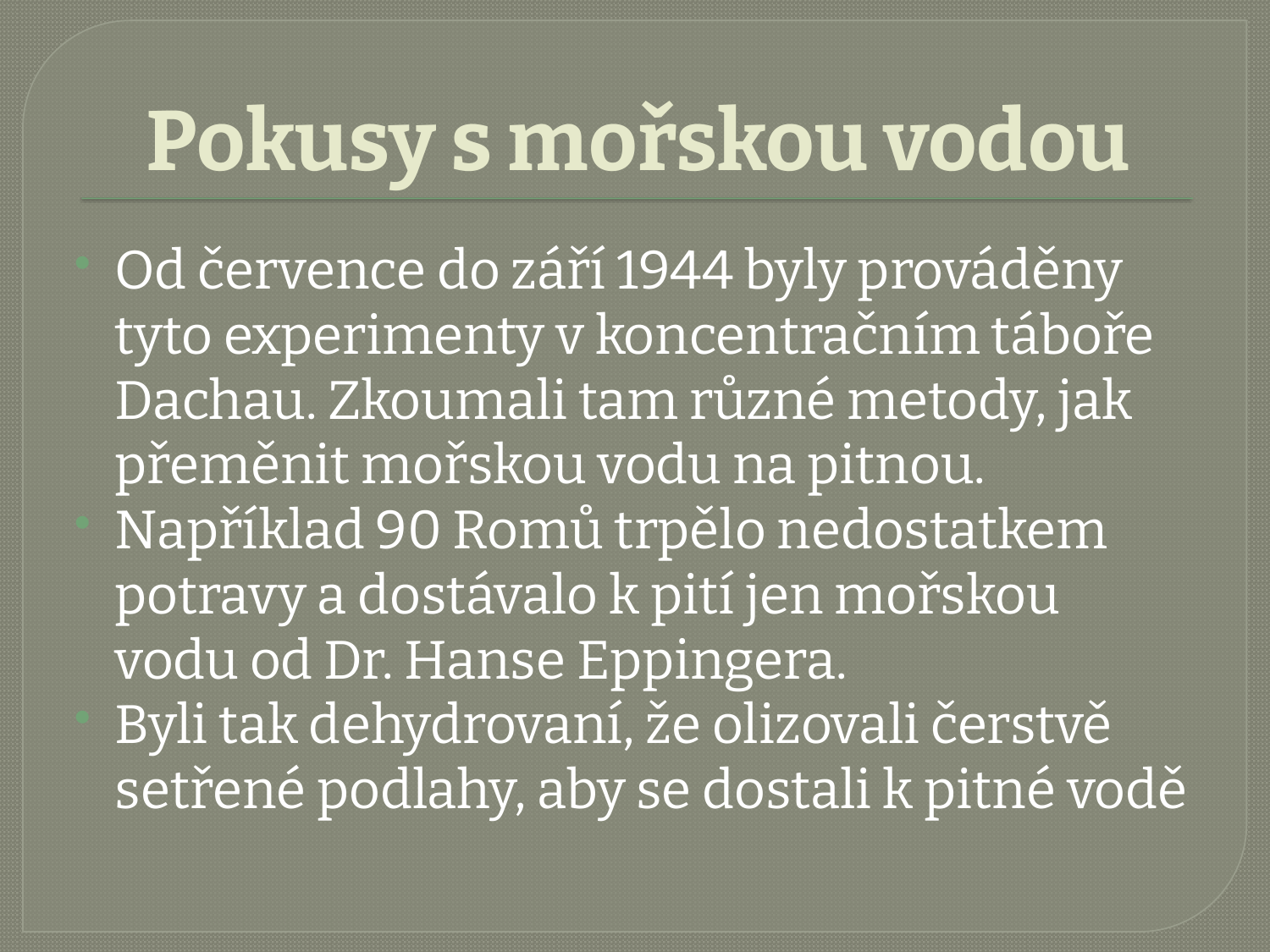

# Pokusy s mořskou vodou
Od července do září 1944 byly prováděny tyto experimenty v koncentračním táboře Dachau. Zkoumali tam různé metody, jak přeměnit mořskou vodu na pitnou.
Například 90 Romů trpělo nedostatkem potravy a dostávalo k pití jen mořskou vodu od Dr. Hanse Eppingera.
Byli tak dehydrovaní, že olizovali čerstvě setřené podlahy, aby se dostali k pitné vodě